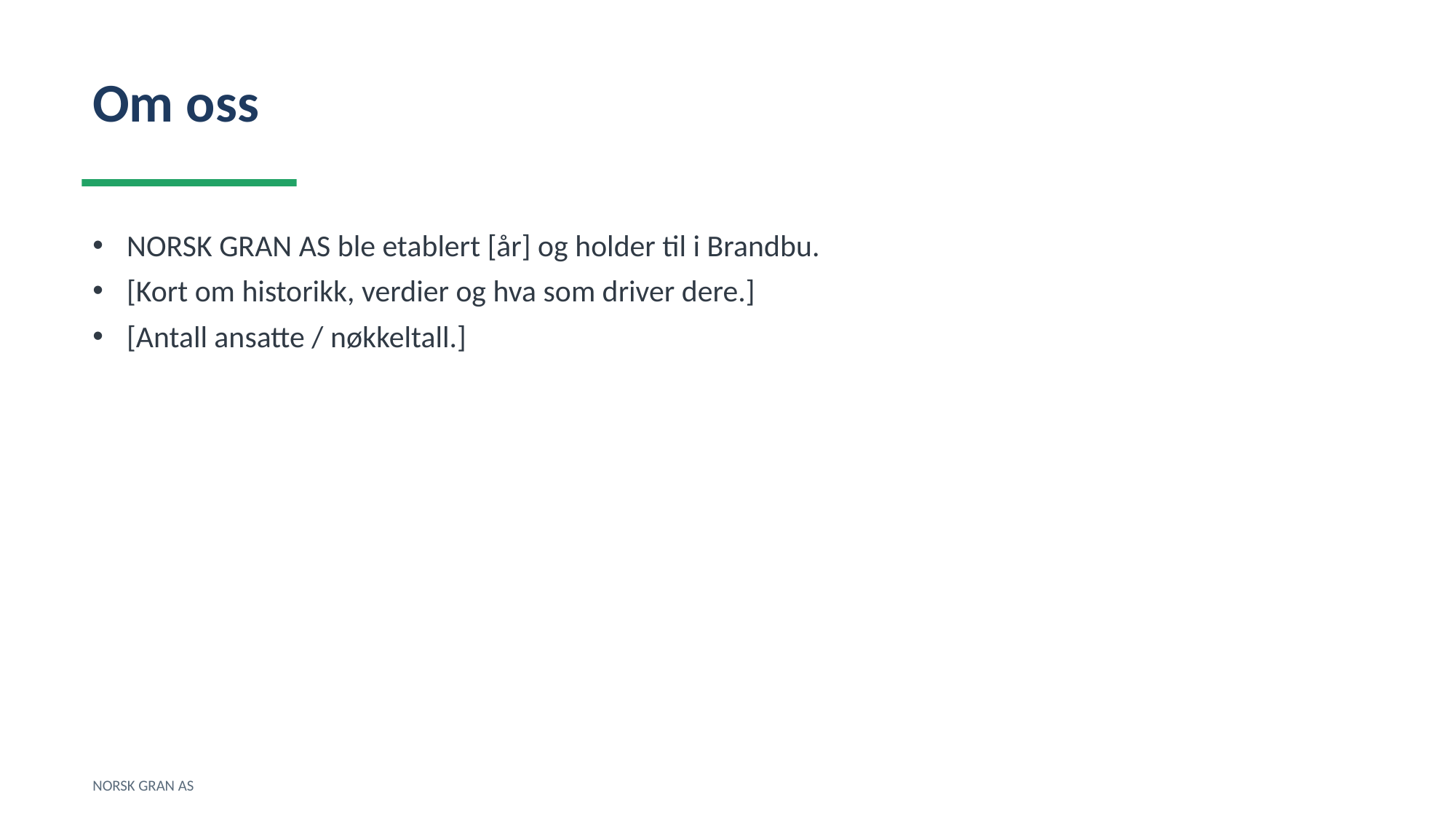

Om oss

NORSK GRAN AS ble etablert [år] og holder til i Brandbu.
[Kort om historikk, verdier og hva som driver dere.]
[Antall ansatte / nøkkeltall.]
NORSK GRAN AS